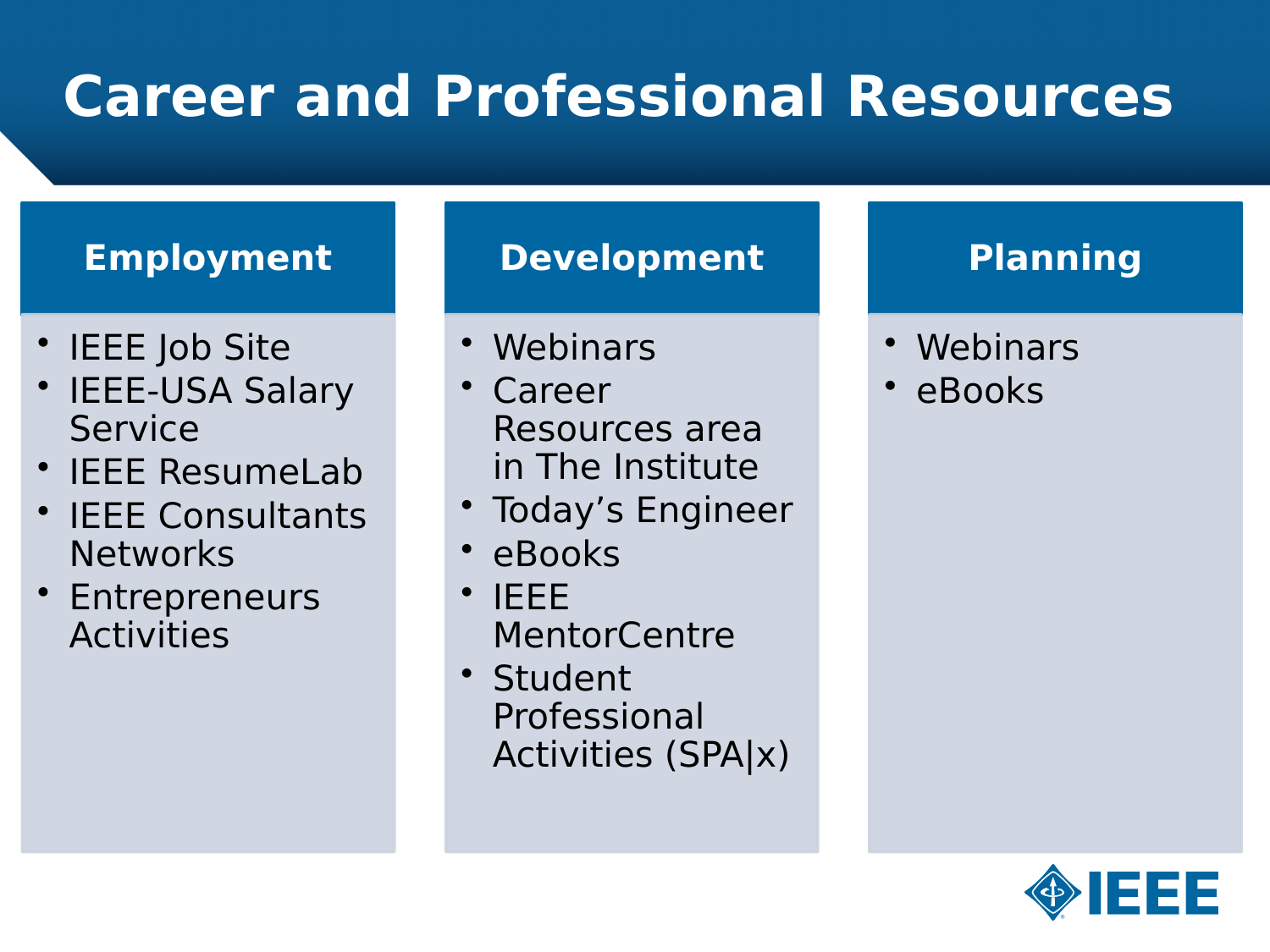

# Career and Professional Resources
Employment
IEEE Job Site
IEEE-USA Salary Service
IEEE ResumeLab
IEEE Consultants Networks
Entrepreneurs Activities
Development
Webinars
Career Resources area in The Institute
Today’s Engineer
eBooks
IEEE MentorCentre
Student Professional Activities (SPA|x)
Planning
Webinars
eBooks